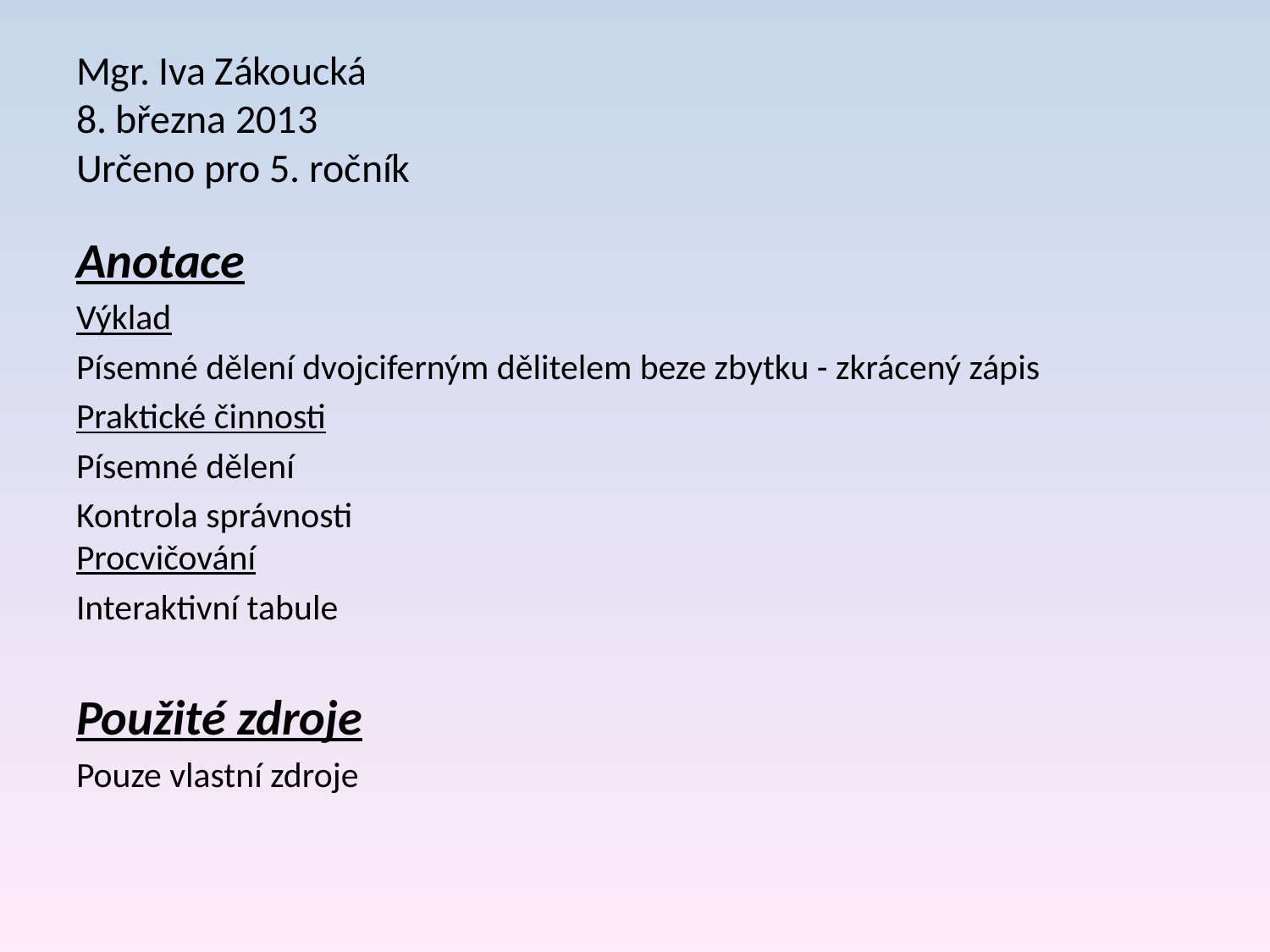

# Mgr. Iva Zákoucká 8. března 2013 Určeno pro 5. ročník
Anotace
Výklad
Písemné dělení dvojciferným dělitelem beze zbytku - zkrácený zápis
Praktické činnosti
Písemné dělení
Kontrola správnosti
Procvičování
Interaktivní tabule

Použité zdroje
Pouze vlastní zdroje